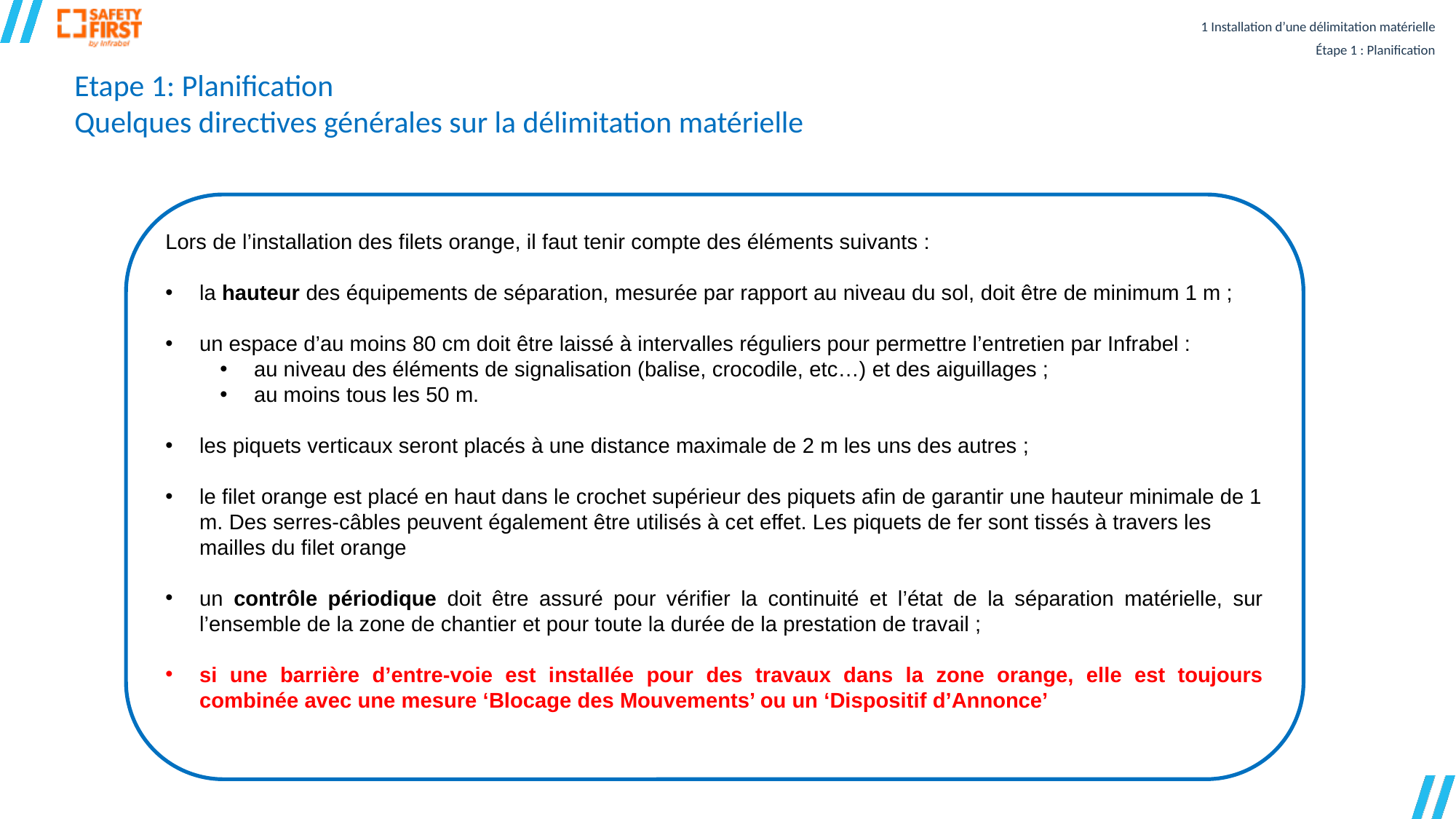

1 Installation d’une délimitation matérielle
Étape 1 : Planification
Etape 1: Planification
Quelques directives générales sur la délimitation matérielle

Lors de l’installation des filets orange, il faut tenir compte des éléments suivants :

la hauteur des équipements de séparation, mesurée par rapport au niveau du sol, doit être de minimum 1 m ;

un espace d’au moins 80 cm doit être laissé à intervalles réguliers pour permettre l’entretien par Infrabel :
au niveau des éléments de signalisation (balise, crocodile, etc…) et des aiguillages ;
au moins tous les 50 m.

les piquets verticaux seront placés à une distance maximale de 2 m les uns des autres ;

le filet orange est placé en haut dans le crochet supérieur des piquets afin de garantir une hauteur minimale de 1 m. Des serres-câbles peuvent également être utilisés à cet effet. Les piquets de fer sont tissés à travers les mailles du filet orange

un contrôle périodique doit être assuré pour vérifier la continuité et l’état de la séparation matérielle, sur l’ensemble de la zone de chantier et pour toute la durée de la prestation de travail ;

si une barrière d’entre-voie est installée pour des travaux dans la zone orange, elle est toujours combinée avec une mesure ‘Blocage des Mouvements’ ou un ‘Dispositif d’Annonce’